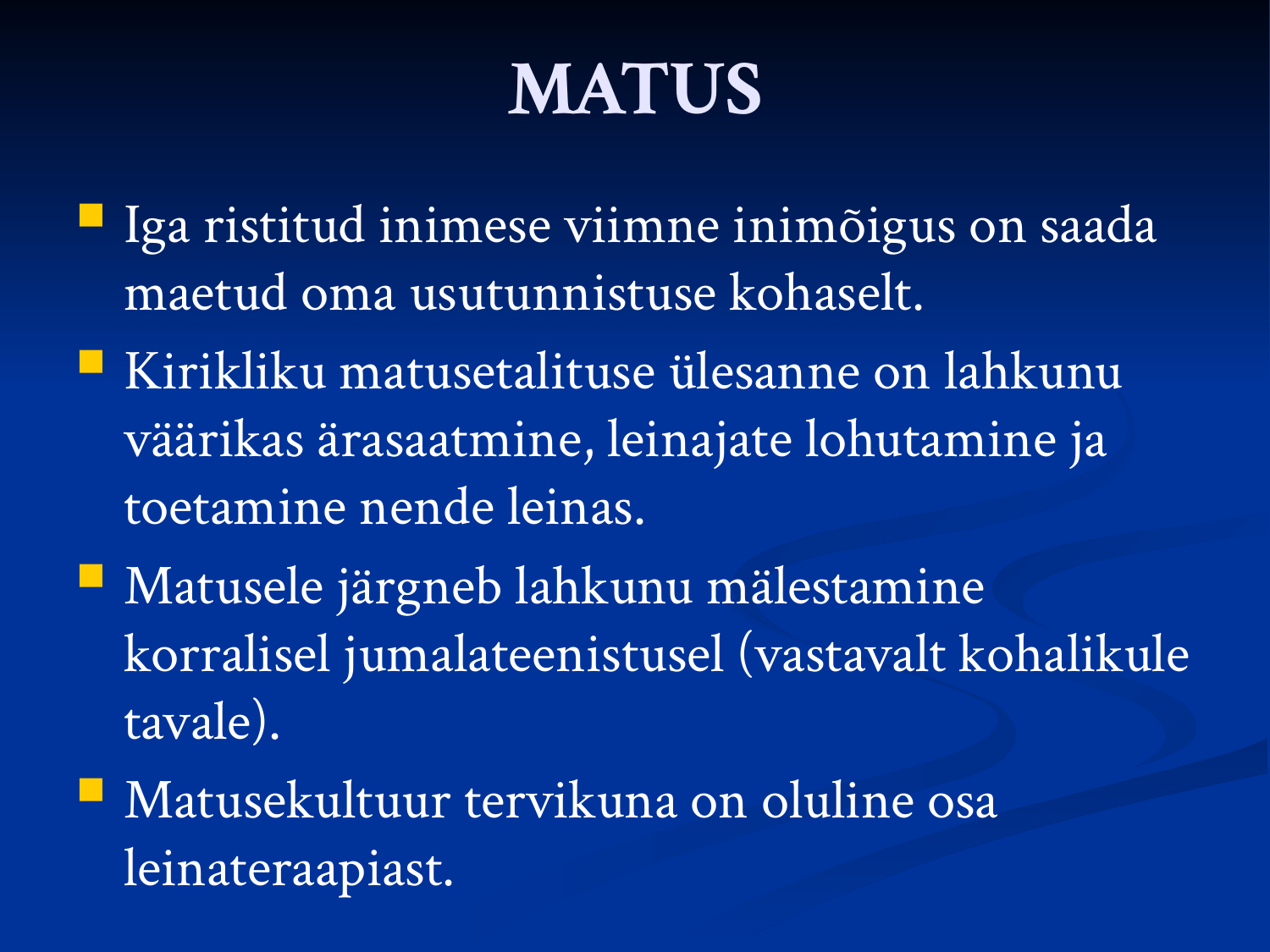

# MATUS
Iga ristitud inimese viimne inimõigus on saada maetud oma usutunnistuse kohaselt.
Kirikliku matusetalituse ülesanne on lahkunu väärikas ärasaatmine, leinajate lohutamine ja toetamine nende leinas.
Matusele järgneb lahkunu mälestamine korralisel jumalateenistusel (vastavalt kohalikule tavale).
Matusekultuur tervikuna on oluline osa leinateraapiast.